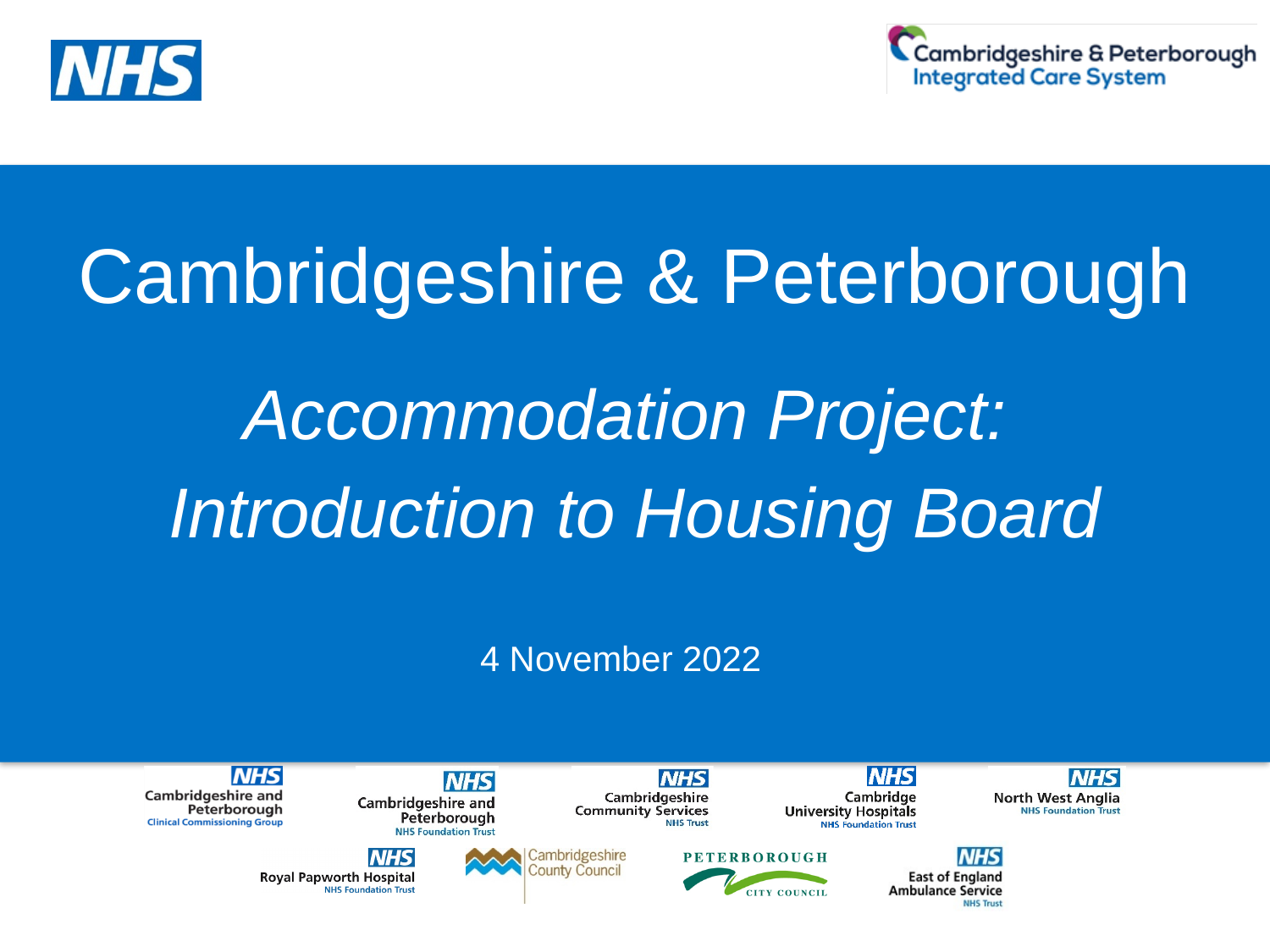

Accommodation Project:
Introduction to Housing Board
4 November 2022